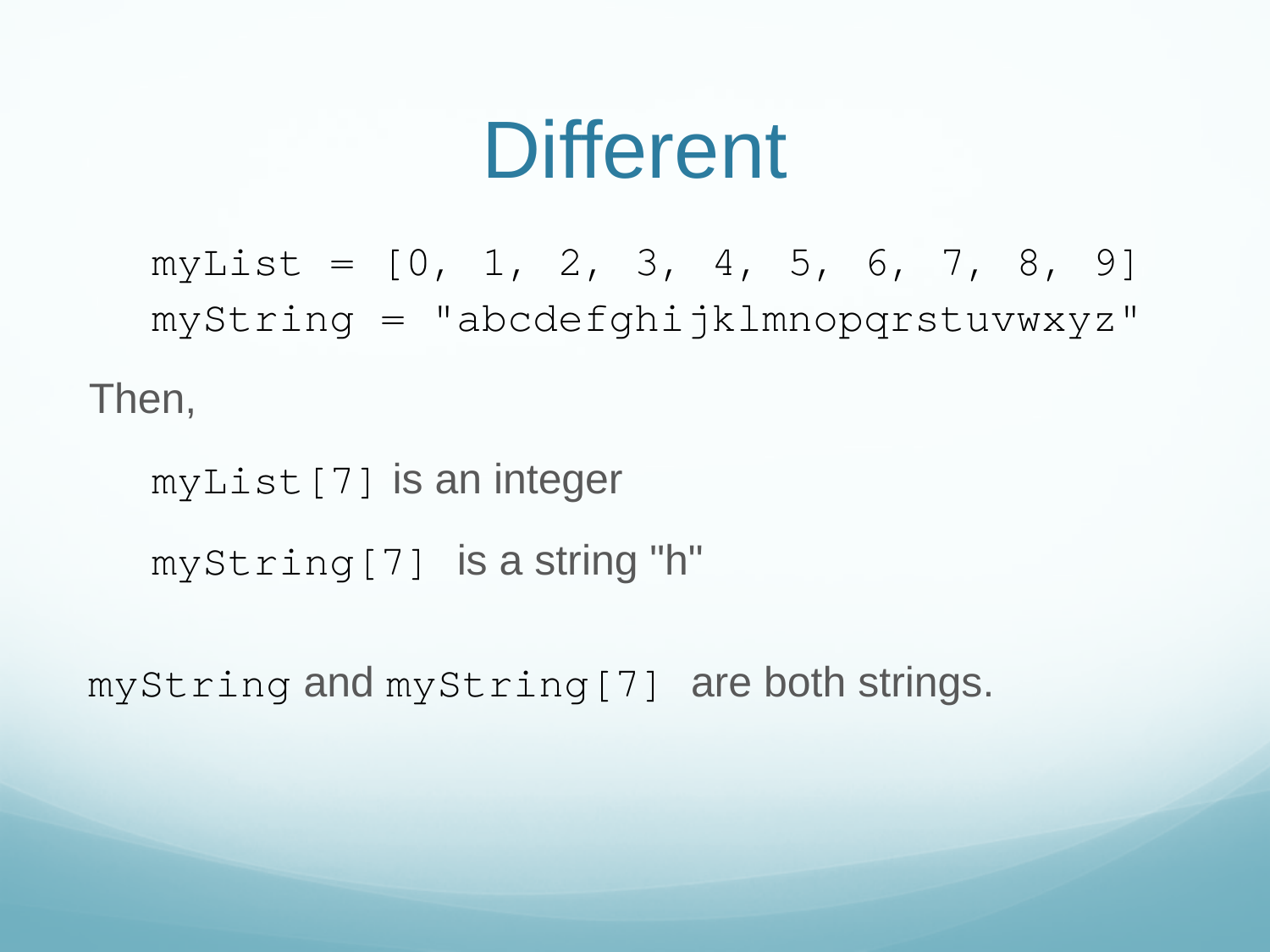

Different
myList = [0, 1, 2, 3, 4, 5, 6, 7, 8, 9]
myString = "abcdefghijklmnopqrstuvwxyz"

Then,

myList[7] is an integer

myString[7] is a string "h"

myString and myString[7] are both strings.